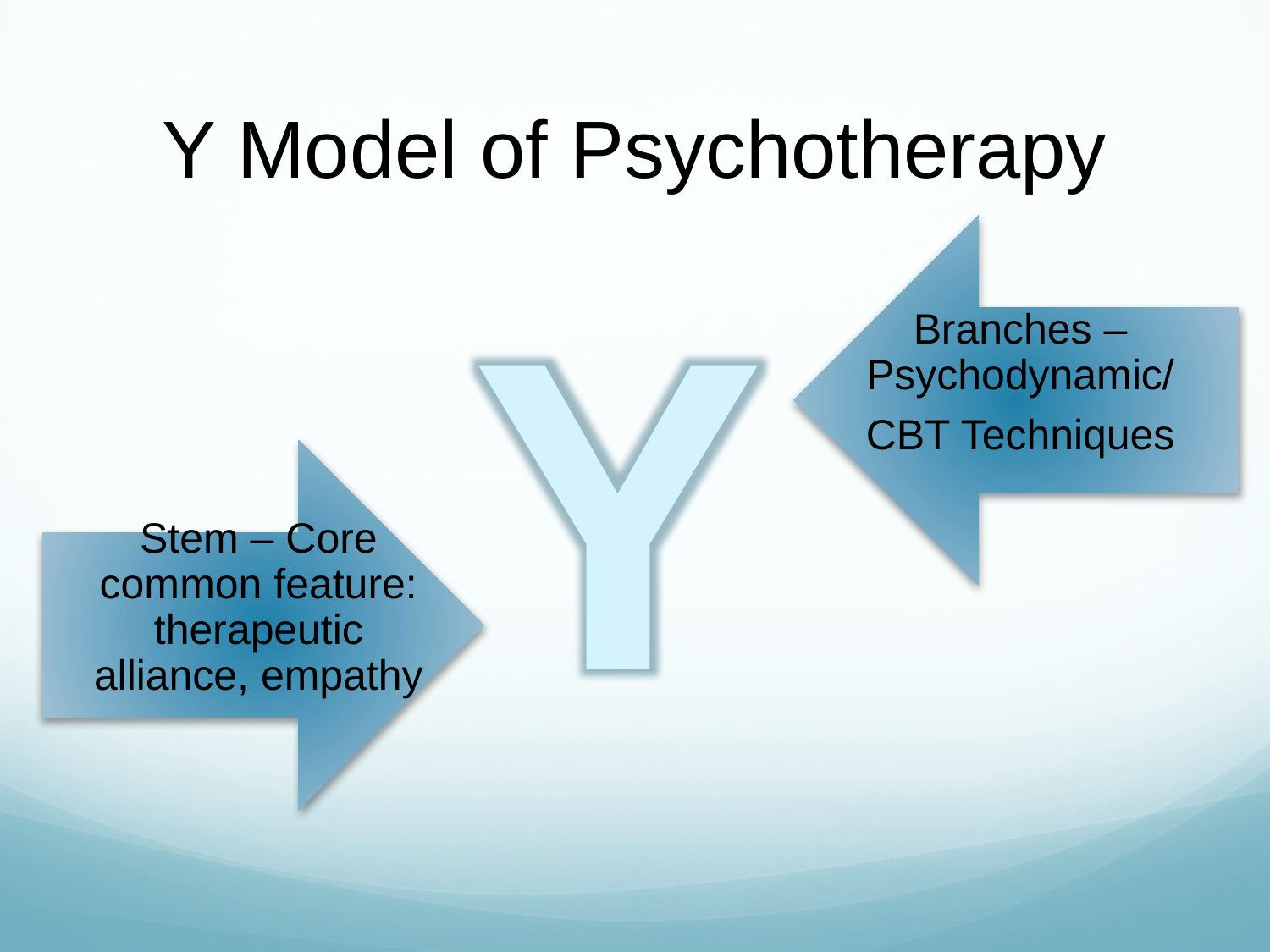

# Y Model of Psychotherapy
Branches – Psychodynamic/
CBT Techniques

Y
Stem – Core common feature: therapeutic alliance, empathy